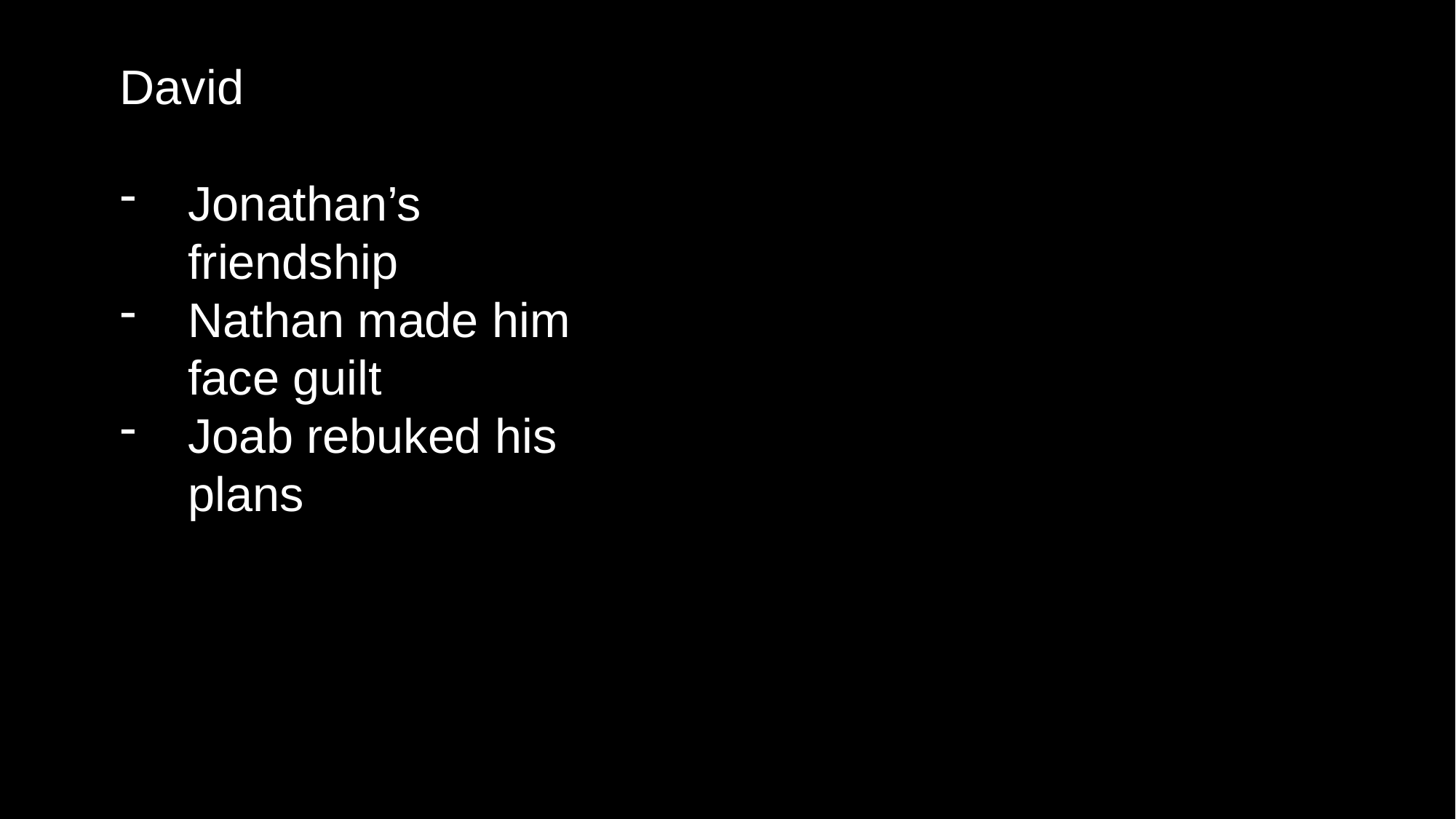

David

Jonathan’s friendship
Nathan made him face guilt
Joab rebuked his plans